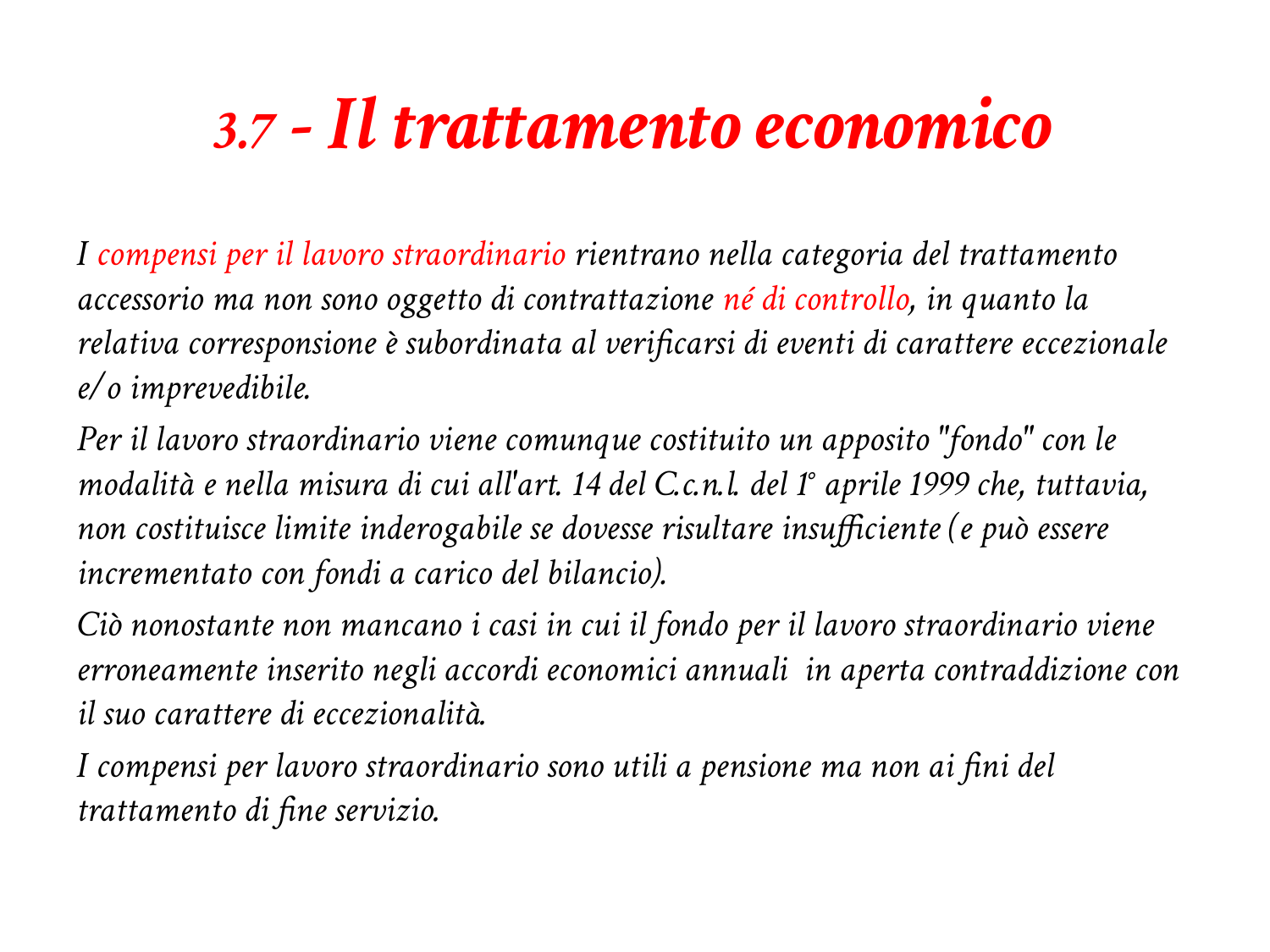

# 3.7 - Il trattamento economico
I compensi per il lavoro straordinario rientrano nella categoria del trattamento accessorio ma non sono oggetto di contrattazione né di controllo, in quanto la relativa corresponsione è subordinata al verificarsi di eventi di carattere eccezionale e/o imprevedibile.
Per il lavoro straordinario viene comunque costituito un apposito "fondo" con le modalità e nella misura di cui all'art. 14 del C.c.n.l. del 1° aprile 1999 che, tuttavia, non costituisce limite inderogabile se dovesse risultare insufficiente (e può essere incrementato con fondi a carico del bilancio).
Ciò nonostante non mancano i casi in cui il fondo per il lavoro straordinario viene erroneamente inserito negli accordi economici annuali  in aperta contraddizione con il suo carattere di eccezionalità.
I compensi per lavoro straordinario sono utili a pensione ma non ai fini del trattamento di fine servizio.